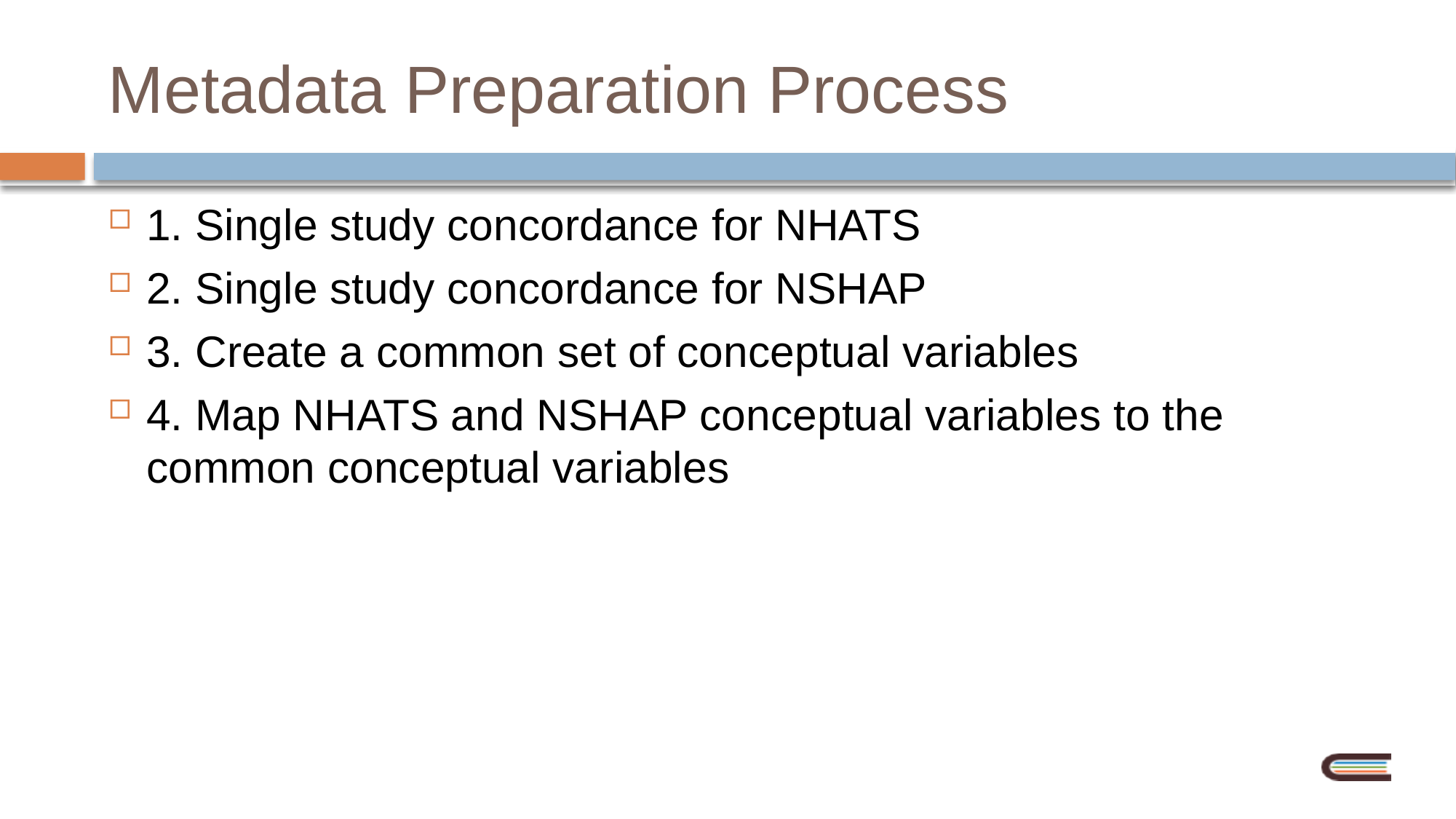

# Metadata Preparation Process
1. Single study concordance for NHATS
2. Single study concordance for NSHAP
3. Create a common set of conceptual variables
4. Map NHATS and NSHAP conceptual variables to the common conceptual variables